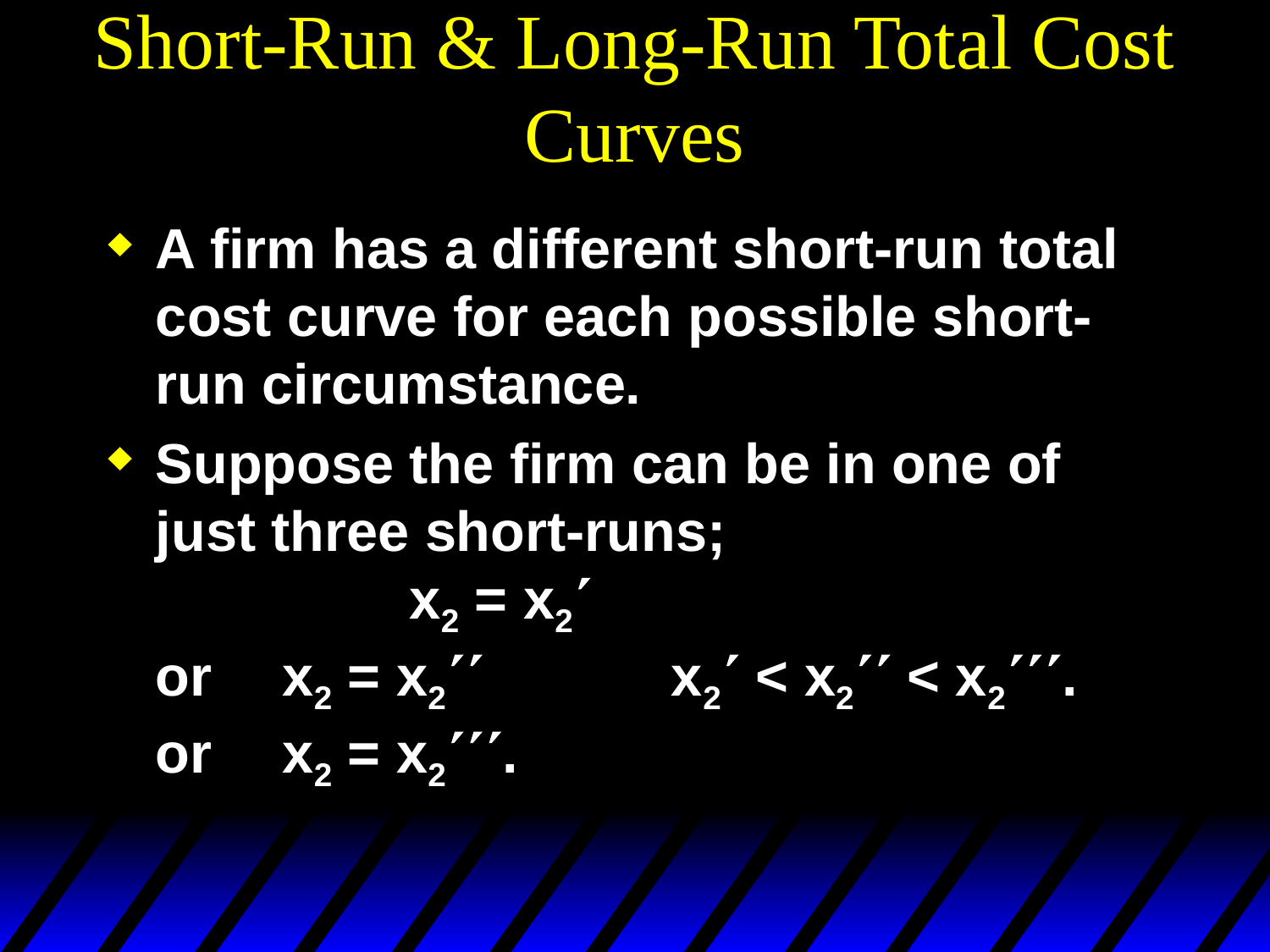

# Short-Run & Long-Run Total Cost Curves
A firm has a different short-run total cost curve for each possible short-run circumstance.
Suppose the firm can be in one of just three short-runs;
		x2 = x2′
or  	x2 = x2′′            x2′ < x2′′ < x2′′′.
or  	x2 = x2′′′.